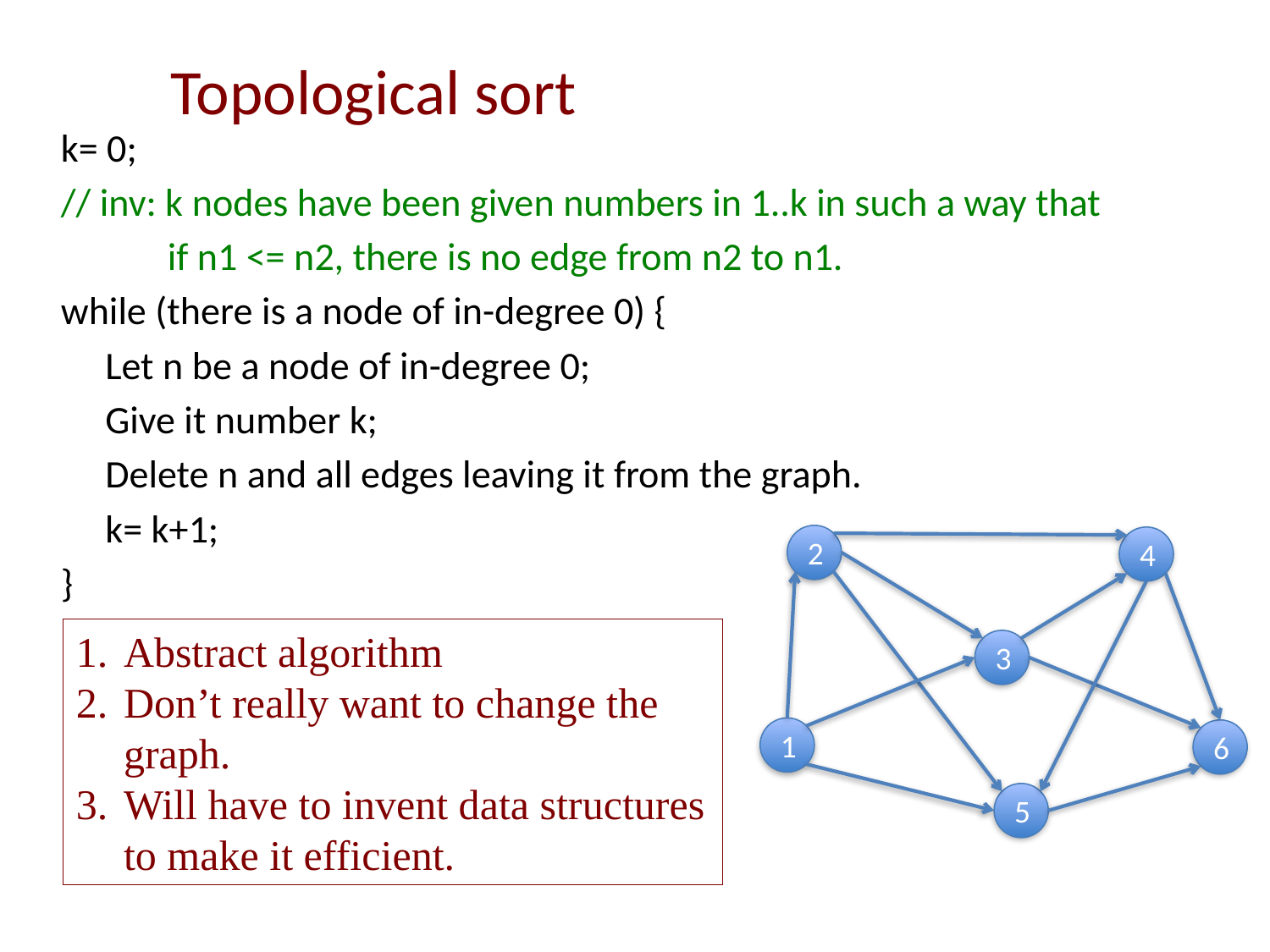

# Topological sort
k= 0;
// inv: k nodes have been given numbers in 1..k in such a way that
            if n1 <= n2, there is no edge from n2 to n1.
while (there is a node of in-degree 0) {
     Let n be a node of in-degree 0;
     Give it number k;
     Delete n and all edges leaving it from the graph.
     k= k+1;
}

2
4
3
1
6
5
Abstract algorithm
Don’t really want to change the graph.
Will have to invent data structures to make it efficient.